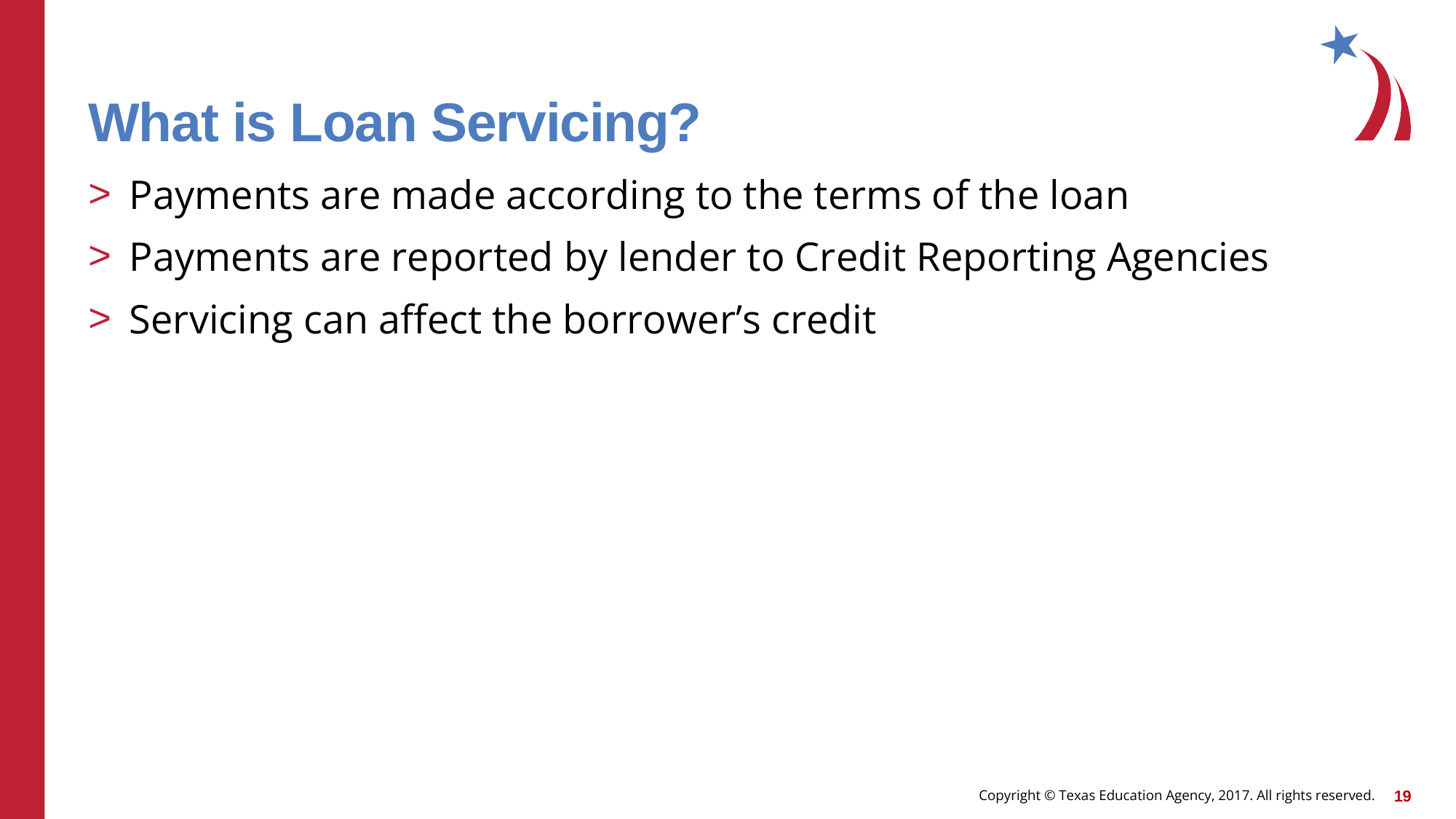

# What is Loan Servicing?
Payments are made according to the terms of the loan
Payments are reported by lender to Credit Reporting Agencies
Servicing can affect the borrower’s credit